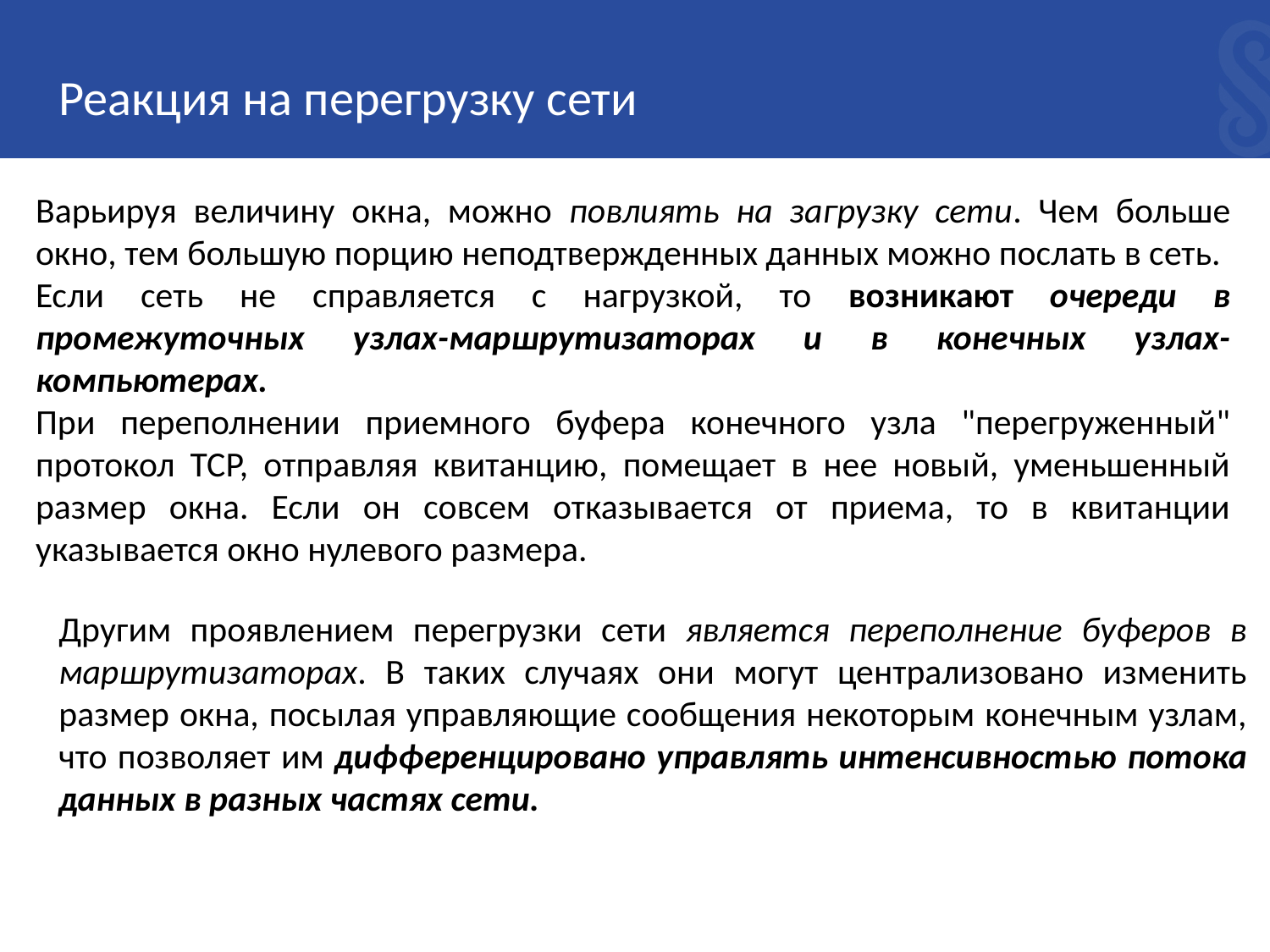

# Реакция на перегрузку сети
Варьируя величину окна, можно повлиять на загрузку сети. Чем больше окно, тем большую порцию неподтвержденных данных можно послать в сеть.
Если сеть не справляется с нагрузкой, то возникают очереди в промежуточных узлах-маршрутизаторах и в конечных узлах-компьютерах.
При переполнении приемного буфера конечного узла "перегруженный" протокол TCP, отправляя квитанцию, помещает в нее новый, уменьшенный размер окна. Если он совсем отказывается от приема, то в квитанции указывается окно нулевого размера.
Другим проявлением перегрузки сети является переполнение буферов в маршрутизаторах. В таких случаях они могут централизовано изменить размер окна, посылая управляющие сообщения некоторым конечным узлам, что позволяет им дифференцировано управлять интенсивностью потока данных в разных частях сети.